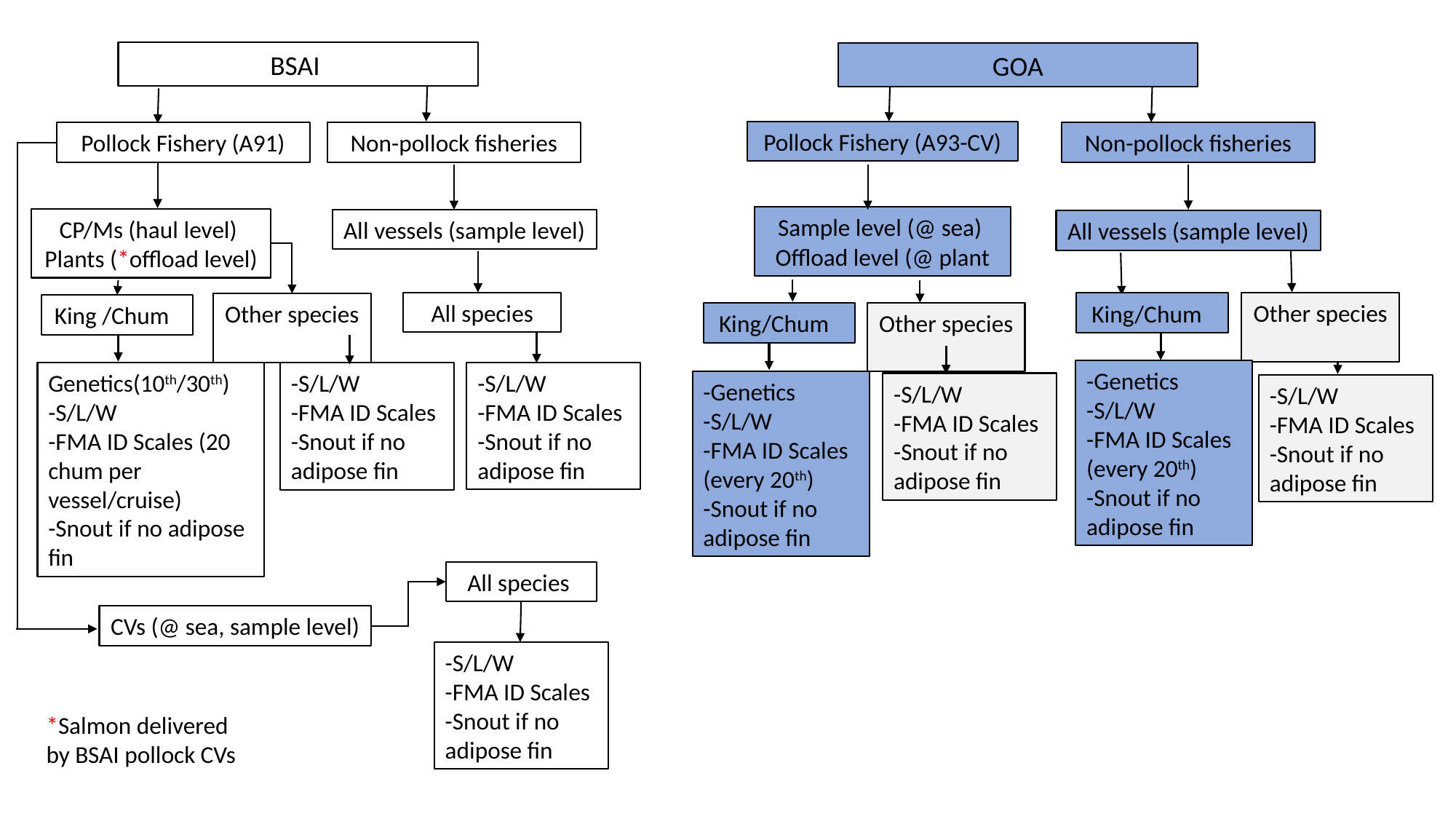

BSAI
GOA
Pollock Fishery (A93-CV)
Non-pollock fisheries
Non-pollock fisheries
Pollock Fishery (A91)
Sample level (@ sea)  Offload level (@ plant
CP/Ms (haul level)  Plants (*offload level)
All vessels (sample level)
All vessels (sample level)
All species
Other species
King/Chum
Other species
King /Chum
Other species
King/Chum
-Genetics
-S/L/W
-FMA ID Scales
(every 20th)
-Snout if no adipose fin
Genetics(10th/30th)
-S/L/W
-FMA ID Scales (20 chum per vessel/cruise)
-Snout if no adipose fin
-S/L/W
-FMA ID Scales
-Snout if no adipose fin
-S/L/W
-FMA ID Scales
-Snout if no adipose fin
-Genetics
-S/L/W
-FMA ID Scales
(every 20th)
-Snout if no adipose fin
-S/L/W
-FMA ID Scales
-Snout if no adipose fin
-S/L/W
-FMA ID Scales
-Snout if no adipose fin
All species
CVs (@ sea, sample level)
-S/L/W
-FMA ID Scales
-Snout if no adipose fin
*Salmon delivered by BSAI pollock CVs